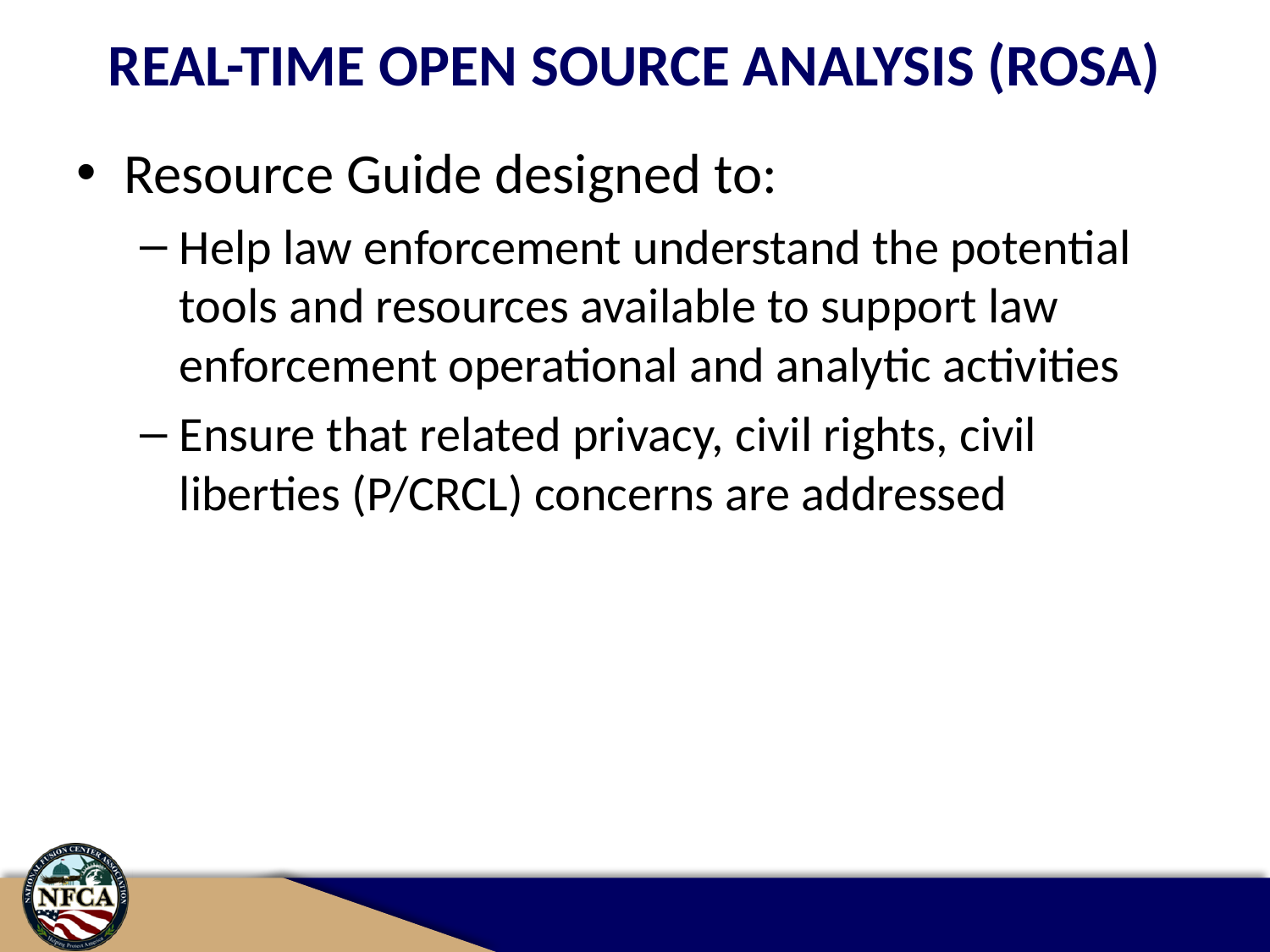

# Real-time Open Source Analysis (ROSA)
Resource Guide designed to:
Help law enforcement understand the potential tools and resources available to support law enforcement operational and analytic activities
Ensure that related privacy, civil rights, civil liberties (P/CRCL) concerns are addressed